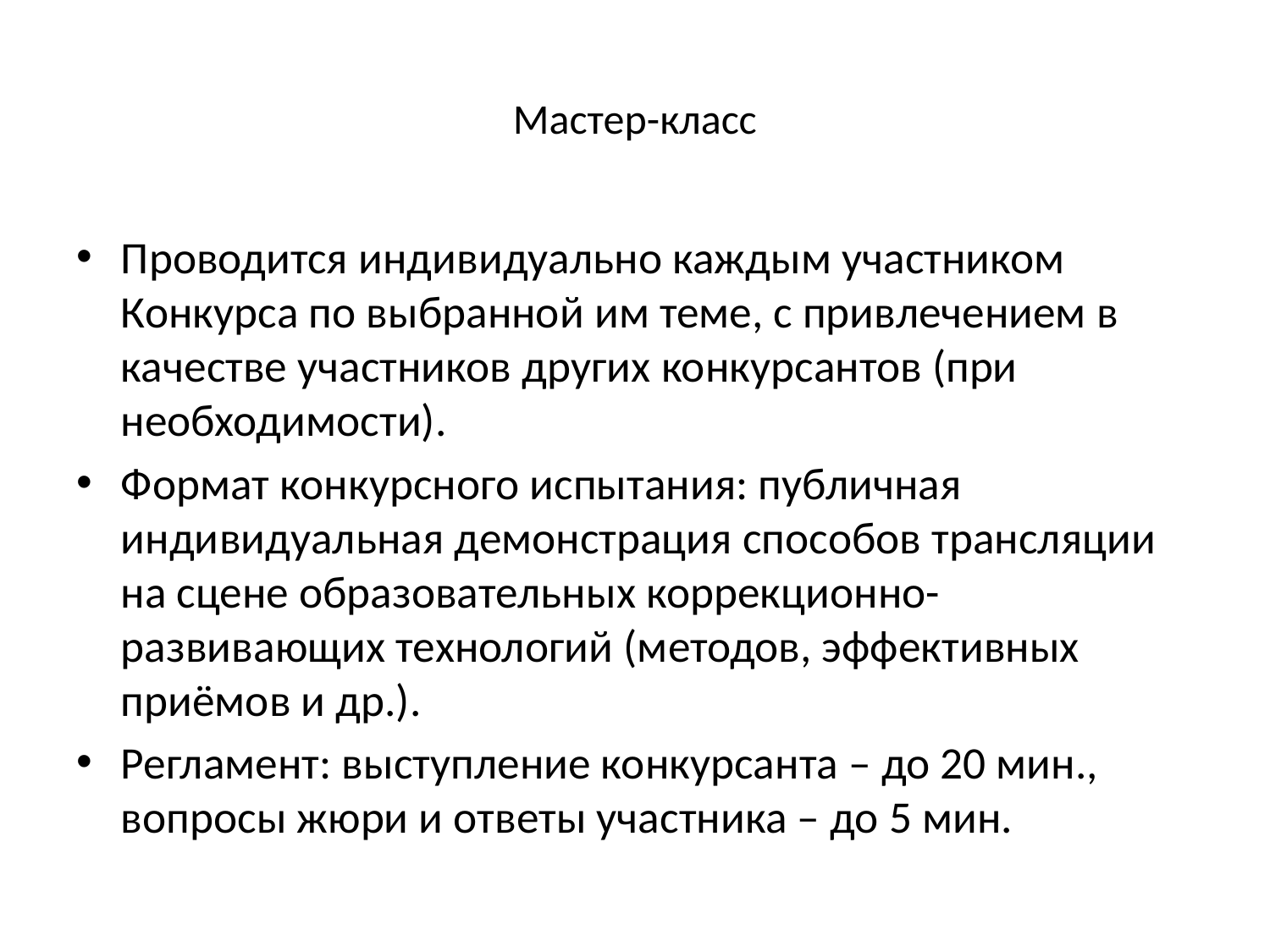

# Мастер-класс
Проводится индивидуально каждым участником Конкурса по выбранной им теме, с привлечением в качестве участников других конкурсантов (при необходимости).
Формат конкурсного испытания: публичная индивидуальная демонстрация способов трансляции на сцене образовательных коррекционно-развивающих технологий (методов, эффективных приёмов и др.).
Регламент: выступление конкурсанта – до 20 мин., вопросы жюри и ответы участника – до 5 мин.